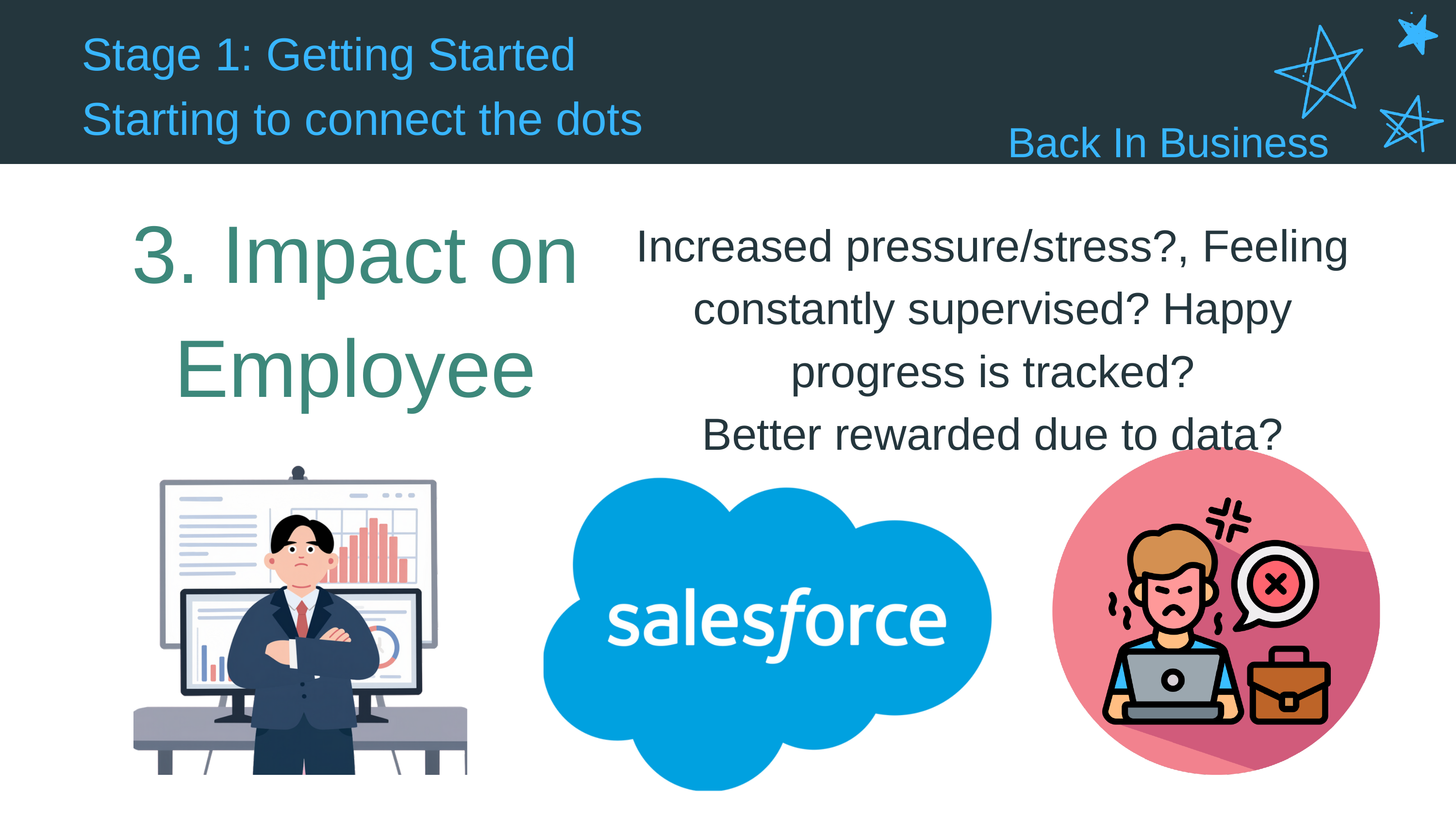

Stage 1: Getting Started
Starting to connect the dots
Back In Business
3. Impact on Employee
Increased pressure/stress?, Feeling constantly supervised? Happy progress is tracked?
Better rewarded due to data?